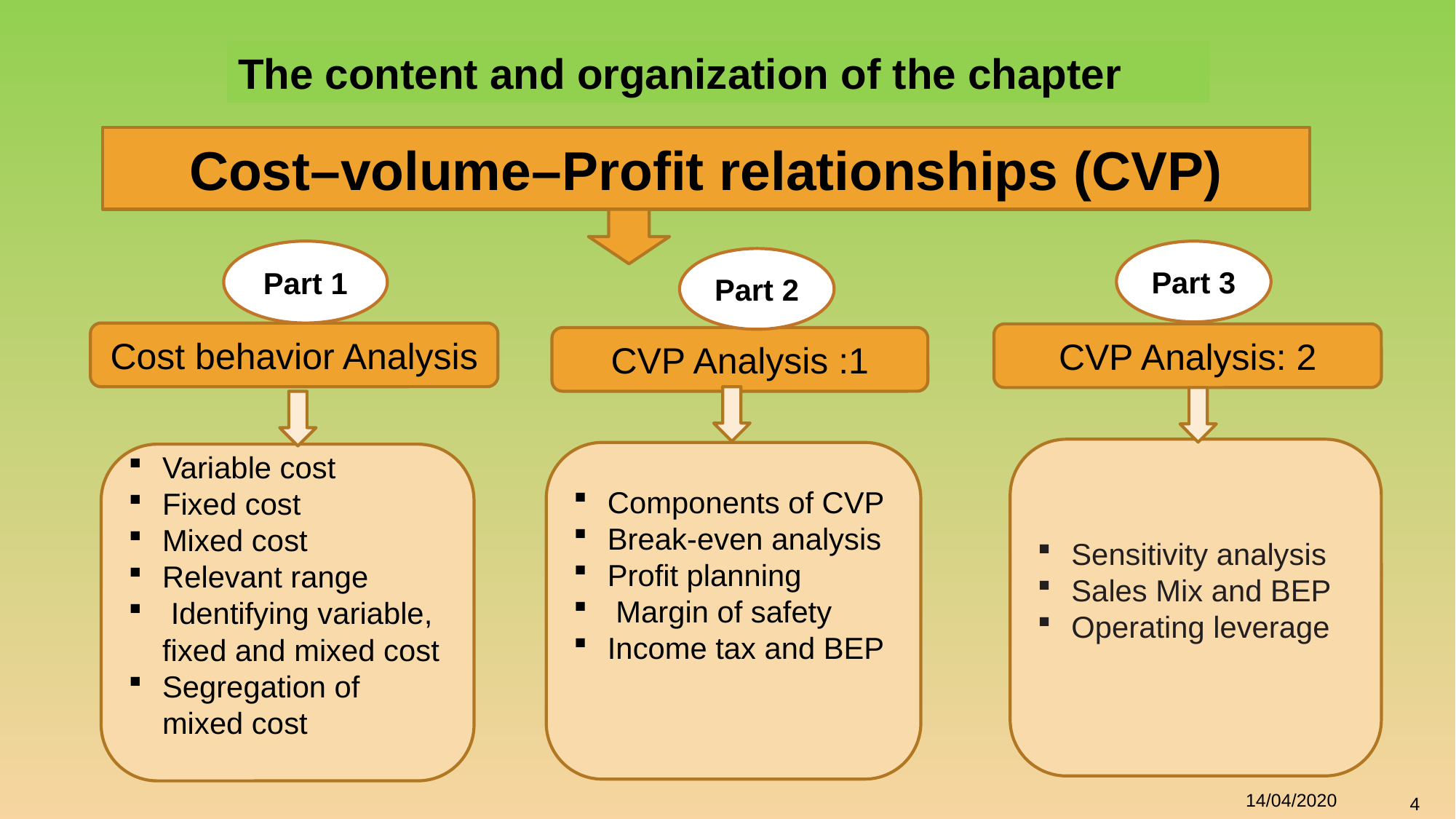

The content and organization of the chapter
Cost–volume–Profit relationships (CVP)

Part 1
Part 3
Part 2
Cost behavior Analysis
CVP Analysis: 2
CVP Analysis :1

Sensitivity analysis
Sales Mix and BEP
Operating leverage

Components of CVP
Break-even analysis
Profit planning
 Margin of safety
Income tax and BEP

Variable cost
Fixed cost
Mixed cost
Relevant range
 Identifying variable, ﬁxed and mixed cost
Segregation of mixed cost

14/04/2020
4